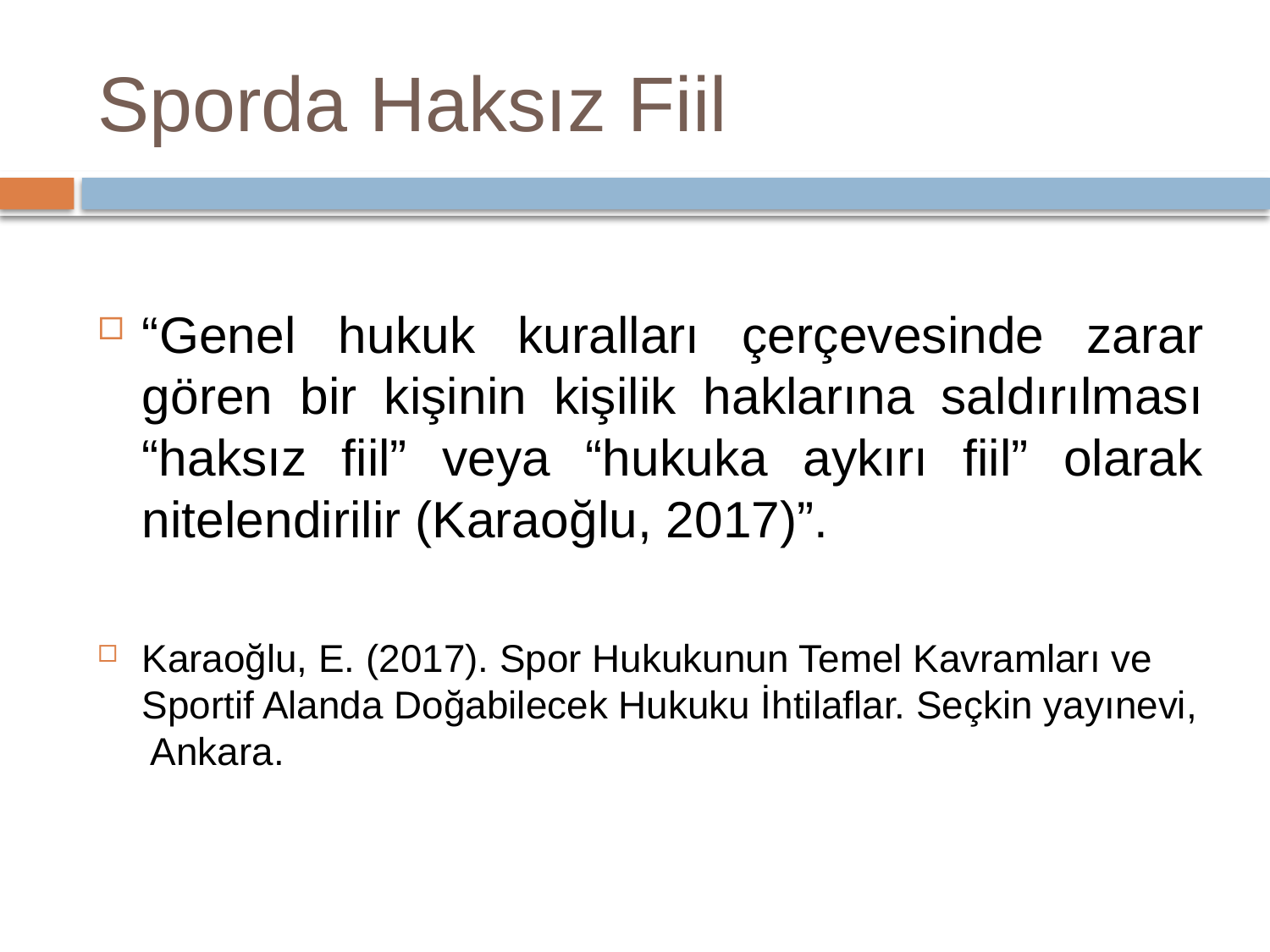

# Sporda Haksız Fiil

“Genel hukuk kuralları çerçevesinde zarar gören bir kişinin kişilik haklarına saldırılması “haksız fiil” veya “hukuka aykırı fiil” olarak nitelendirilir (Karaoğlu, 2017)”.

Karaoğlu, E. (2017). Spor Hukukunun Temel Kavramları ve Sportif Alanda Doğabilecek Hukuku İhtilaflar. Seçkin yayınevi,  Ankara.